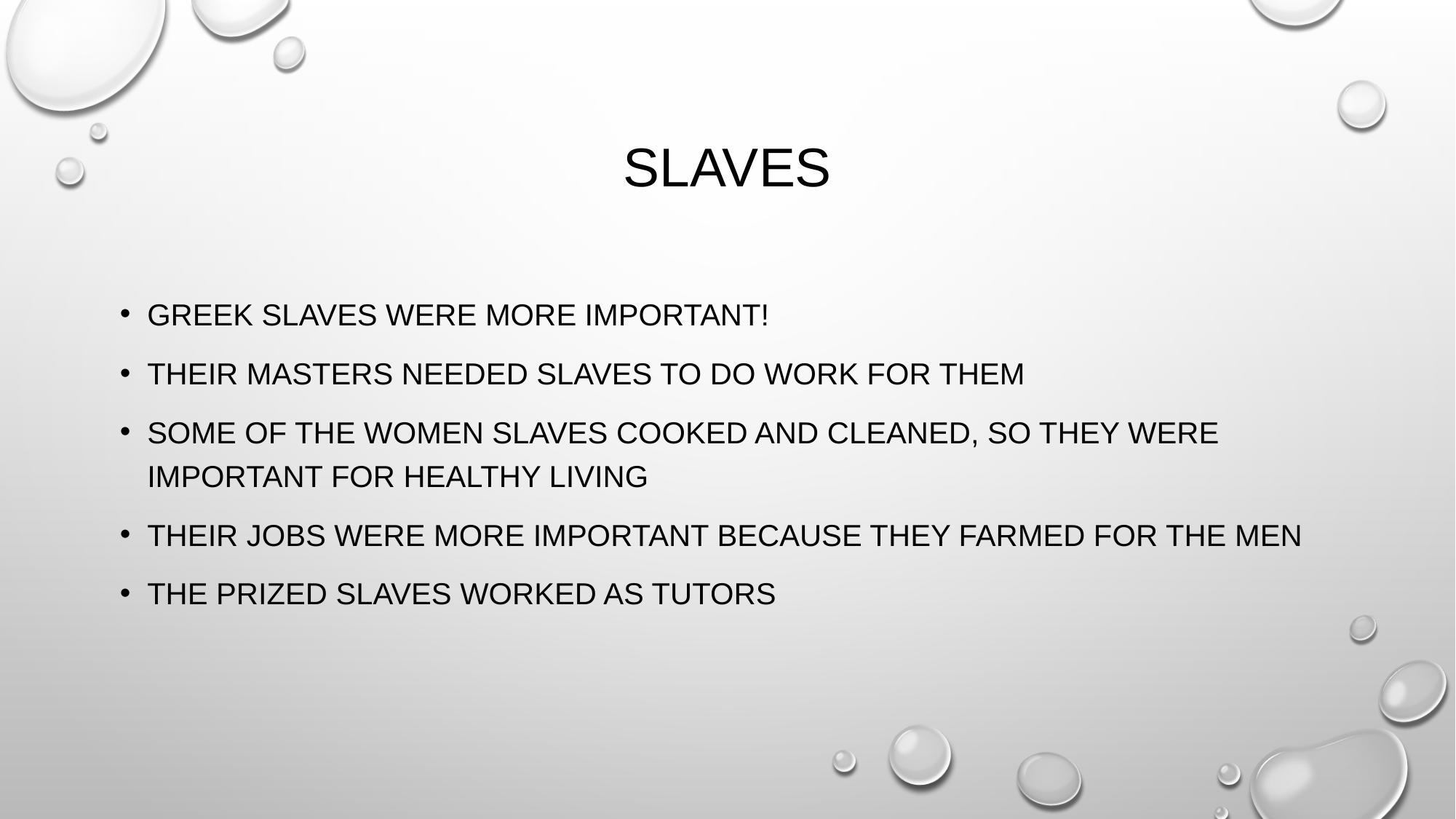

# slaves
Greek slaves were more important!
Their masters needed slaves to do work for them
Some of the women slaves cooked and cleaned, so they were important for healthy living
Their jobs were more important because they farmed for the men
The prized slaves worked as tutors